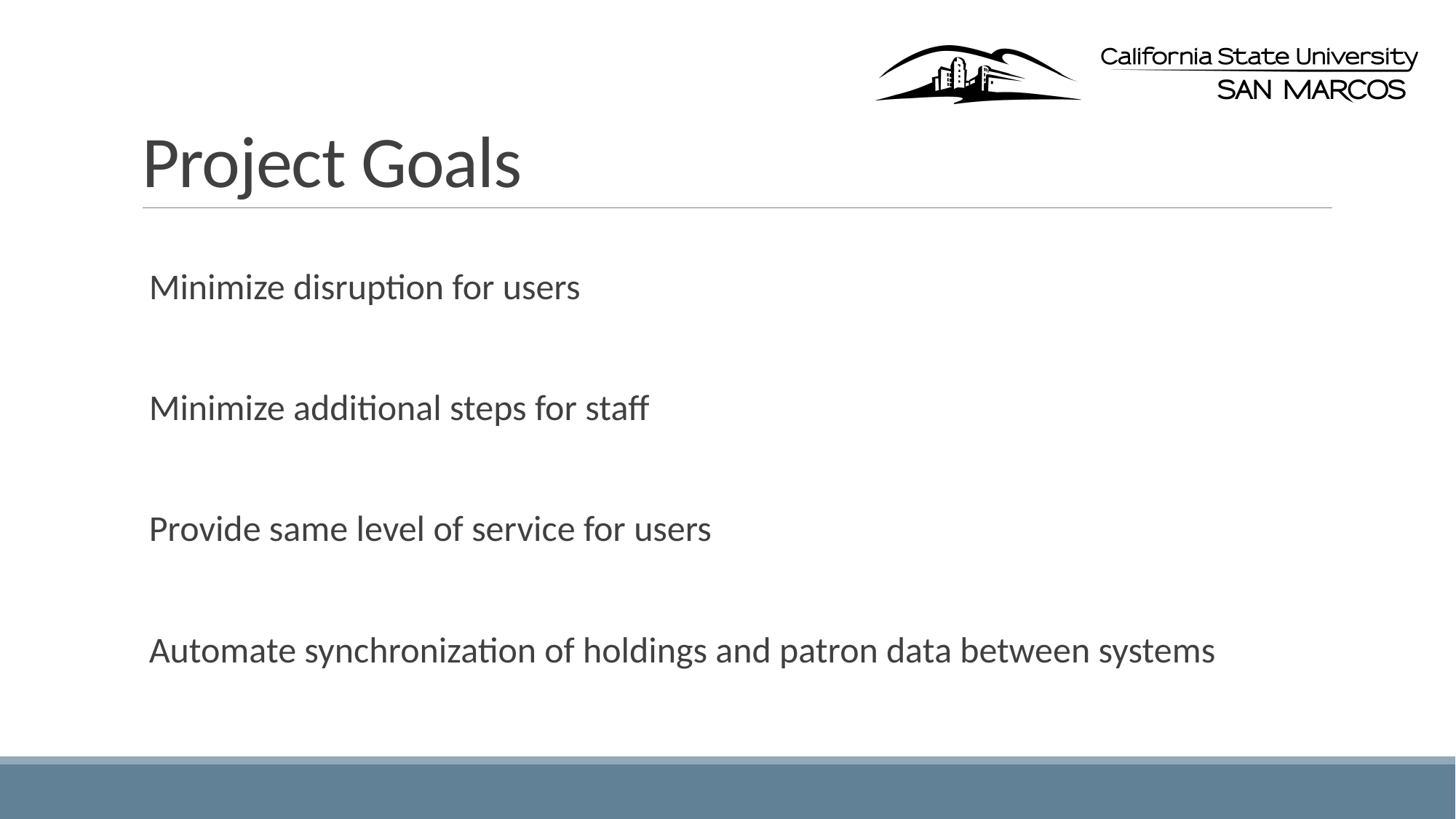

# Project Goals
Minimize disruption for users

Minimize additional steps for staff

Provide same level of service for users

Automate synchronization of holdings and patron data between systems